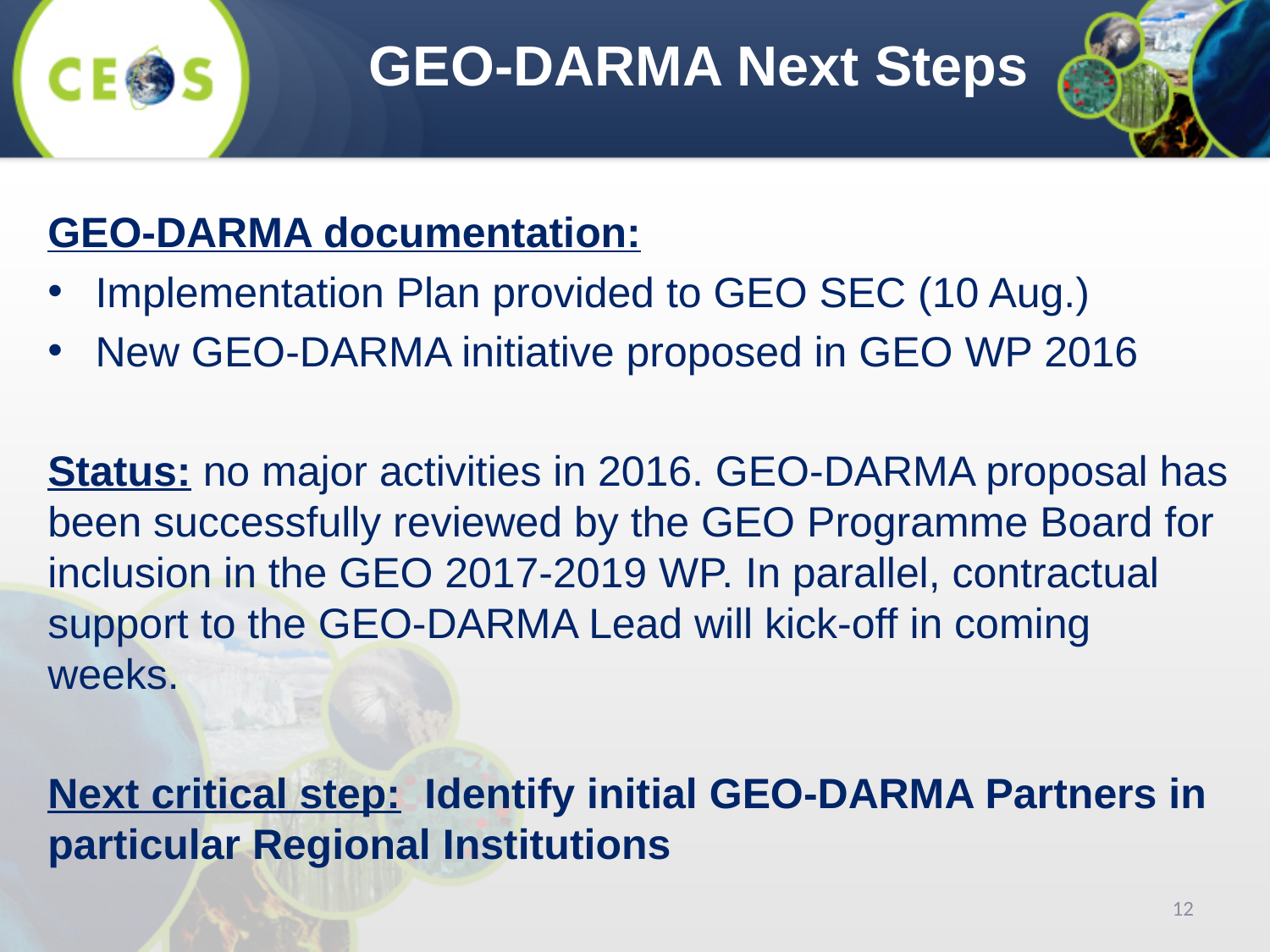

GEO-DARMA Next Steps
GEO-DARMA documentation:
Implementation Plan provided to GEO SEC (10 Aug.)
New GEO-DARMA initiative proposed in GEO WP 2016

Status: no major activities in 2016. GEO-DARMA proposal has been successfully reviewed by the GEO Programme Board for inclusion in the GEO 2017-2019 WP. In parallel, contractual support to the GEO-DARMA Lead will kick-off in coming weeks.

Next critical step:  Identify initial GEO-DARMA Partners in particular Regional Institutions